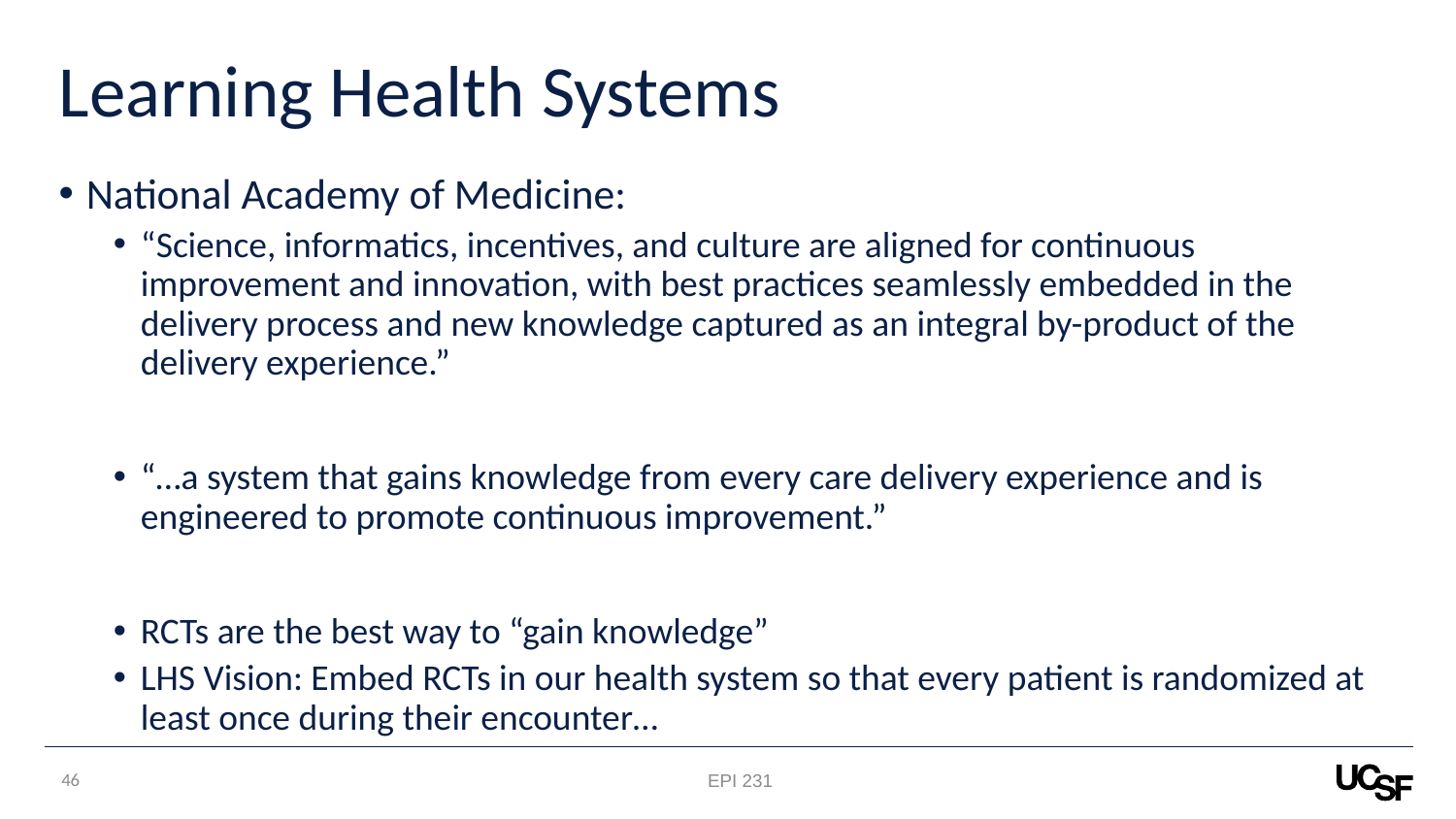

# Learning Health Systems
National Academy of Medicine:
“Science, informatics, incentives, and culture are aligned for continuous improvement and innovation, with best practices seamlessly embedded in the delivery process and new knowledge captured as an integral by-product of the delivery experience.”

“…a system that gains knowledge from every care delivery experience and is engineered to promote continuous improvement.”

RCTs are the best way to “gain knowledge”
LHS Vision: Embed RCTs in our health system so that every patient is randomized at least once during their encounter…

46
EPI 231